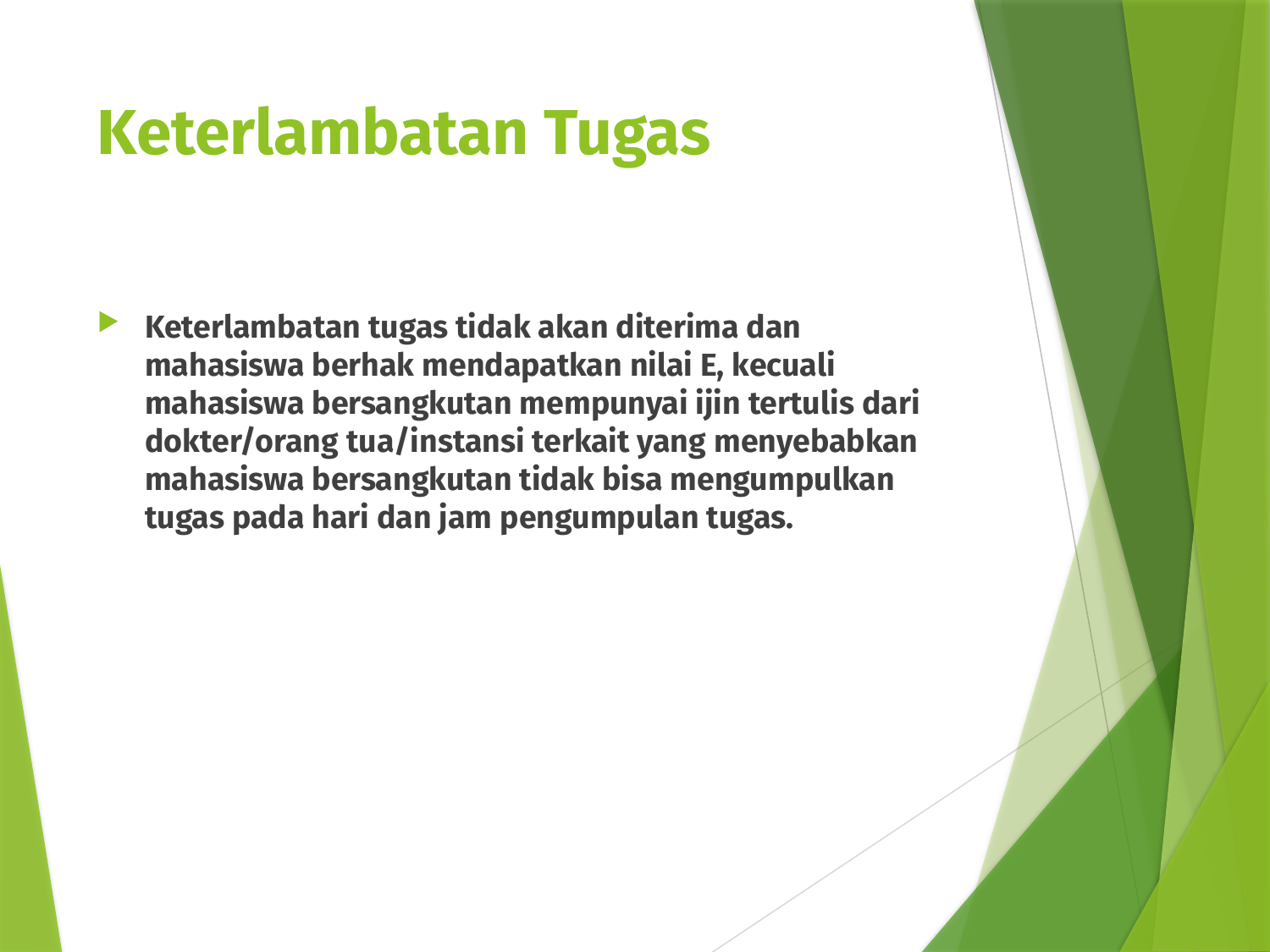

# Keterlambatan Tugas
Keterlambatan tugas tidak akan diterima dan mahasiswa berhak mendapatkan nilai E, kecuali mahasiswa bersangkutan mempunyai ijin tertulis dari dokter/orang tua/instansi terkait yang menyebabkan mahasiswa bersangkutan tidak bisa mengumpulkan tugas pada hari dan jam pengumpulan tugas.